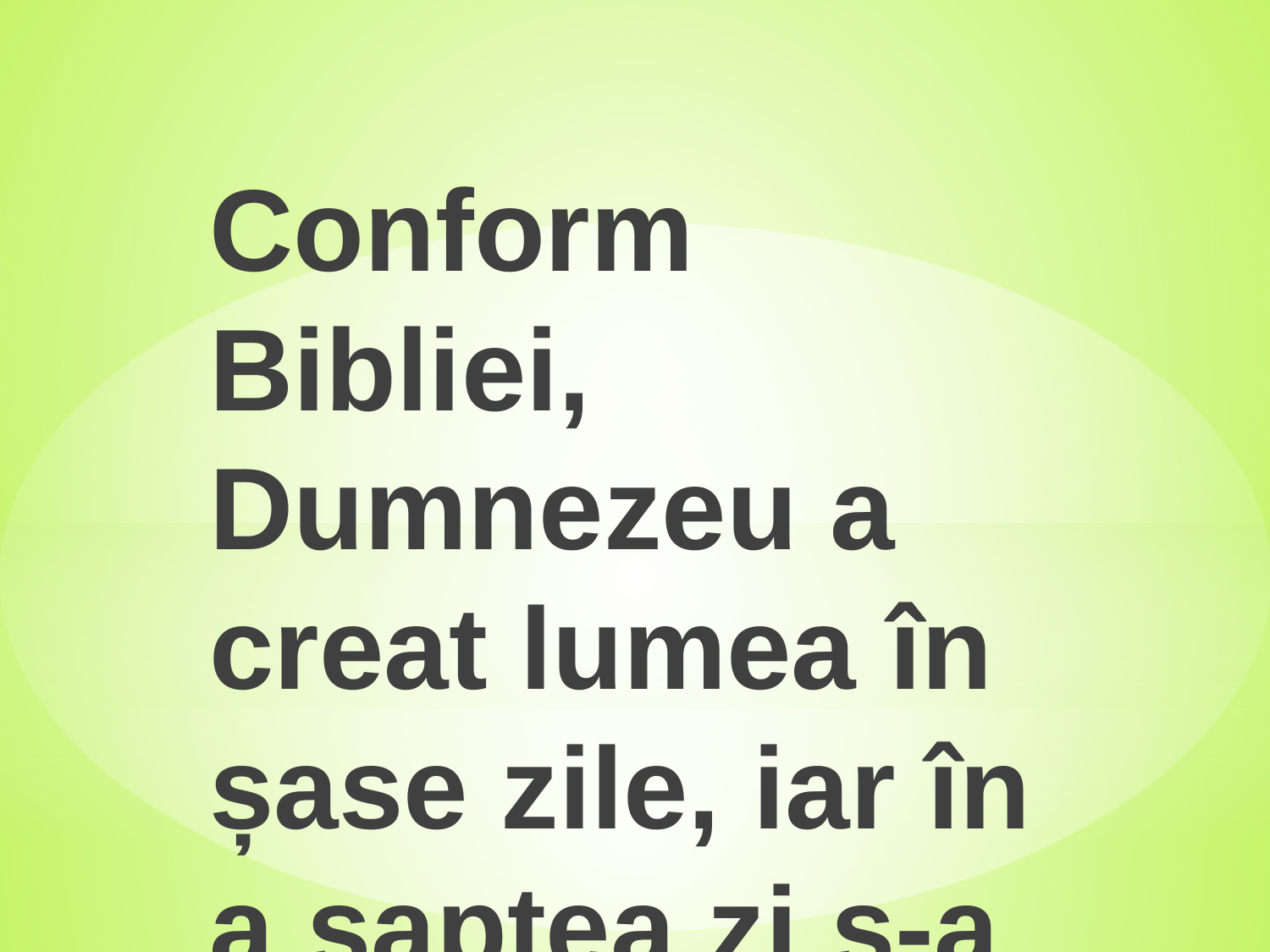

Conform Bibliei, Dumnezeu a creat lumea în șase zile, iar în a șaptea zi s-a odihnit.